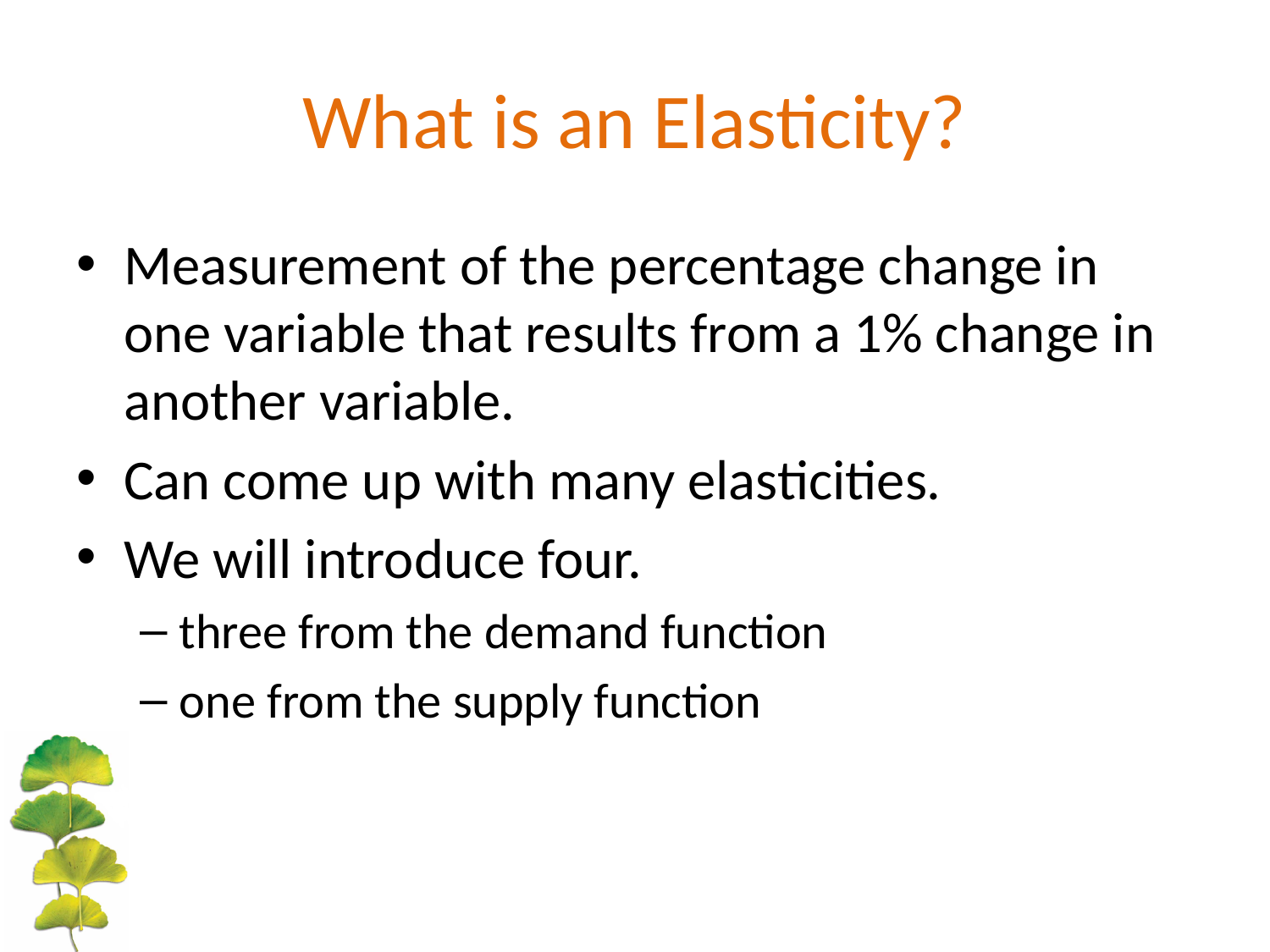

# What is an Elasticity?
Measurement of the percentage change in one variable that results from a 1% change in another variable.
Can come up with many elasticities.
We will introduce four.
three from the demand function
one from the supply function